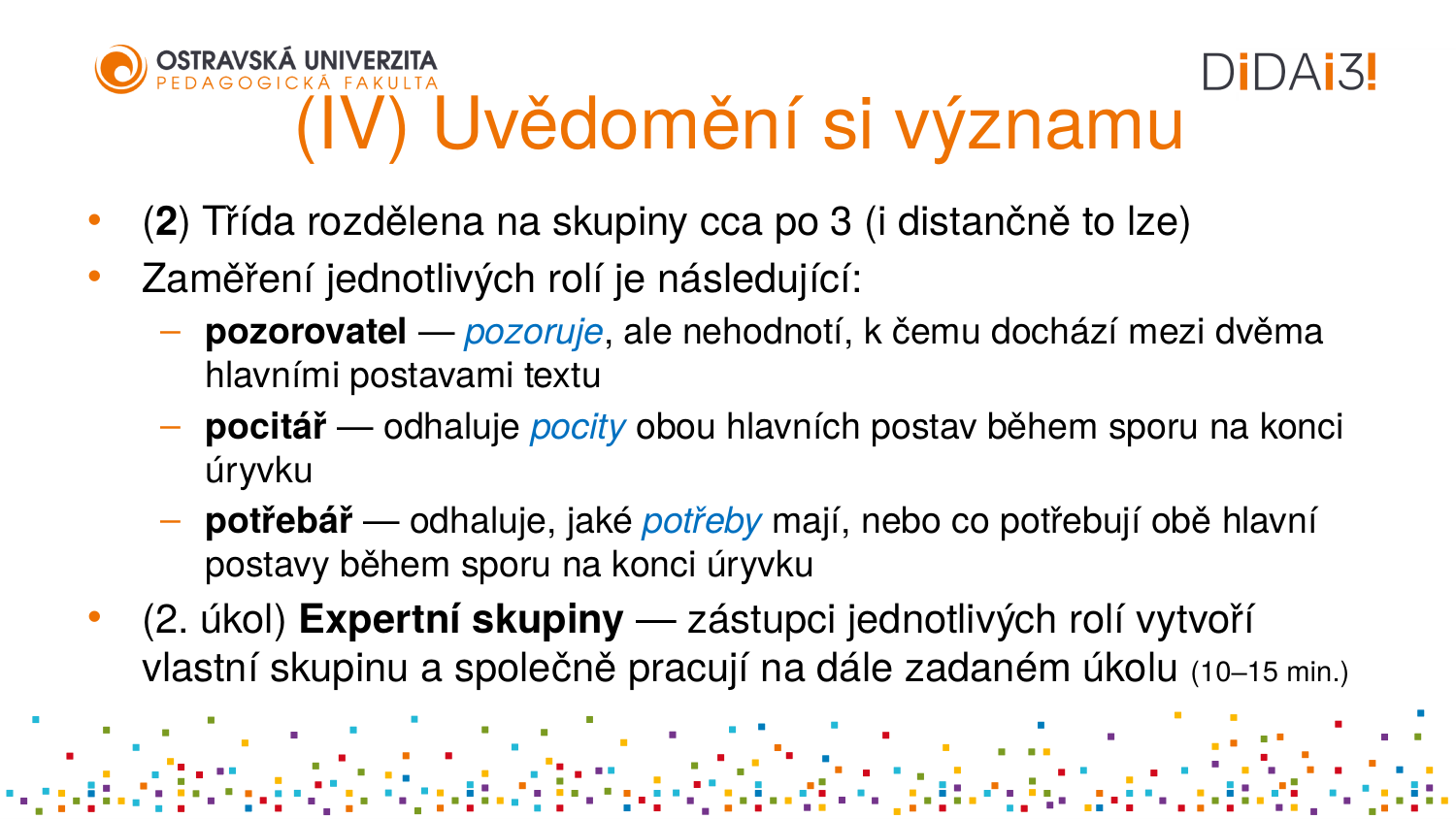

# (IV) Uvědomění si významu
(2) Třída rozdělena na skupiny cca po 3 (i distančně to lze)
Zaměření jednotlivých rolí je následující:
pozorovatel — pozoruje, ale nehodnotí, k čemu dochází mezi dvěma hlavními postavami textu
pocitář — odhaluje pocity obou hlavních postav během sporu na konci úryvku
potřebář — odhaluje, jaké potřeby mají, nebo co potřebují obě hlavní postavy během sporu na konci úryvku
(2. úkol) Expertní skupiny — zástupci jednotlivých rolí vytvoří vlastní skupinu a společně pracují na dále zadaném úkolu (10‒15 min.)